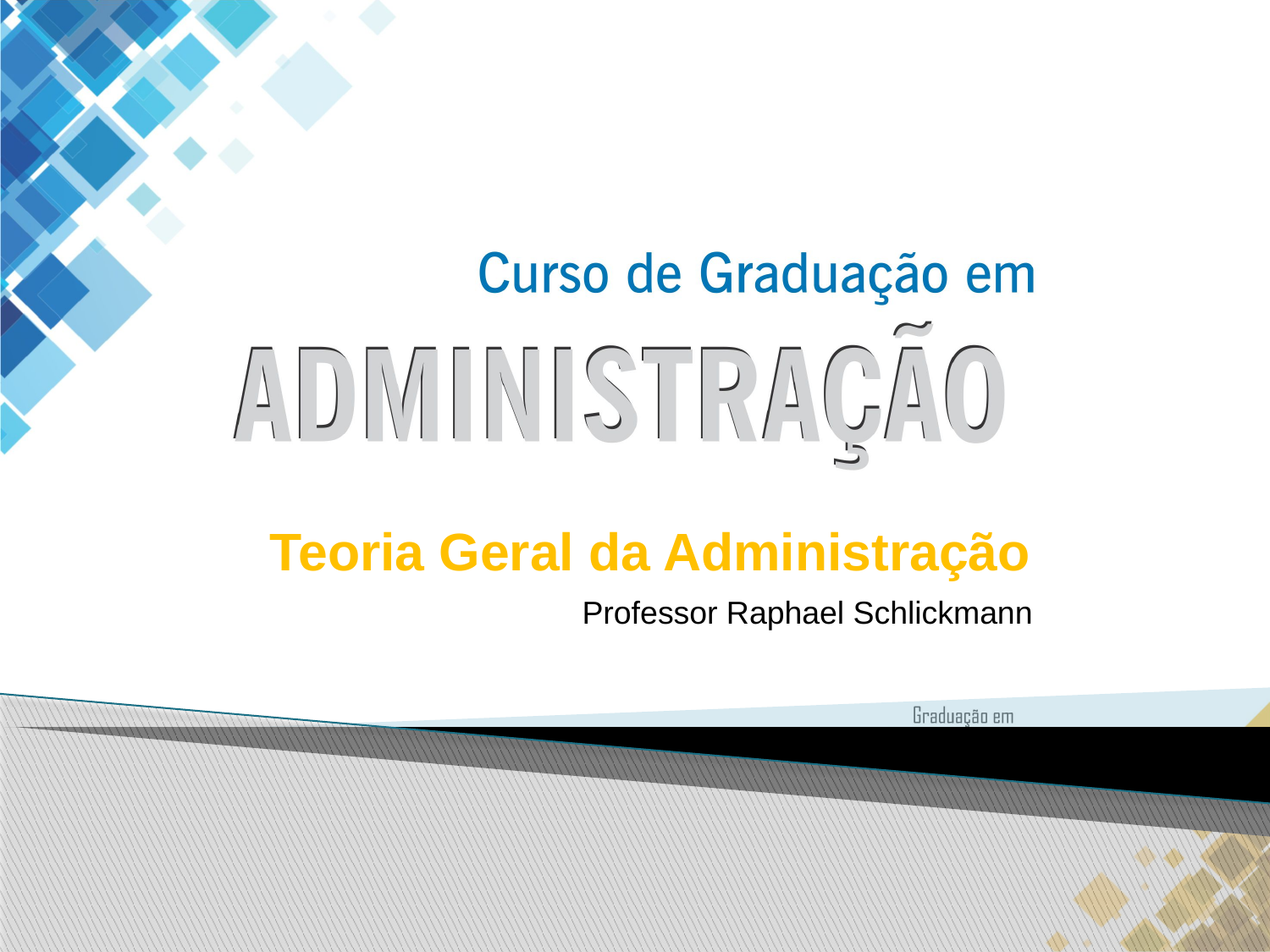

Teoria Geral da Administração
Professor Raphael Schlickmann